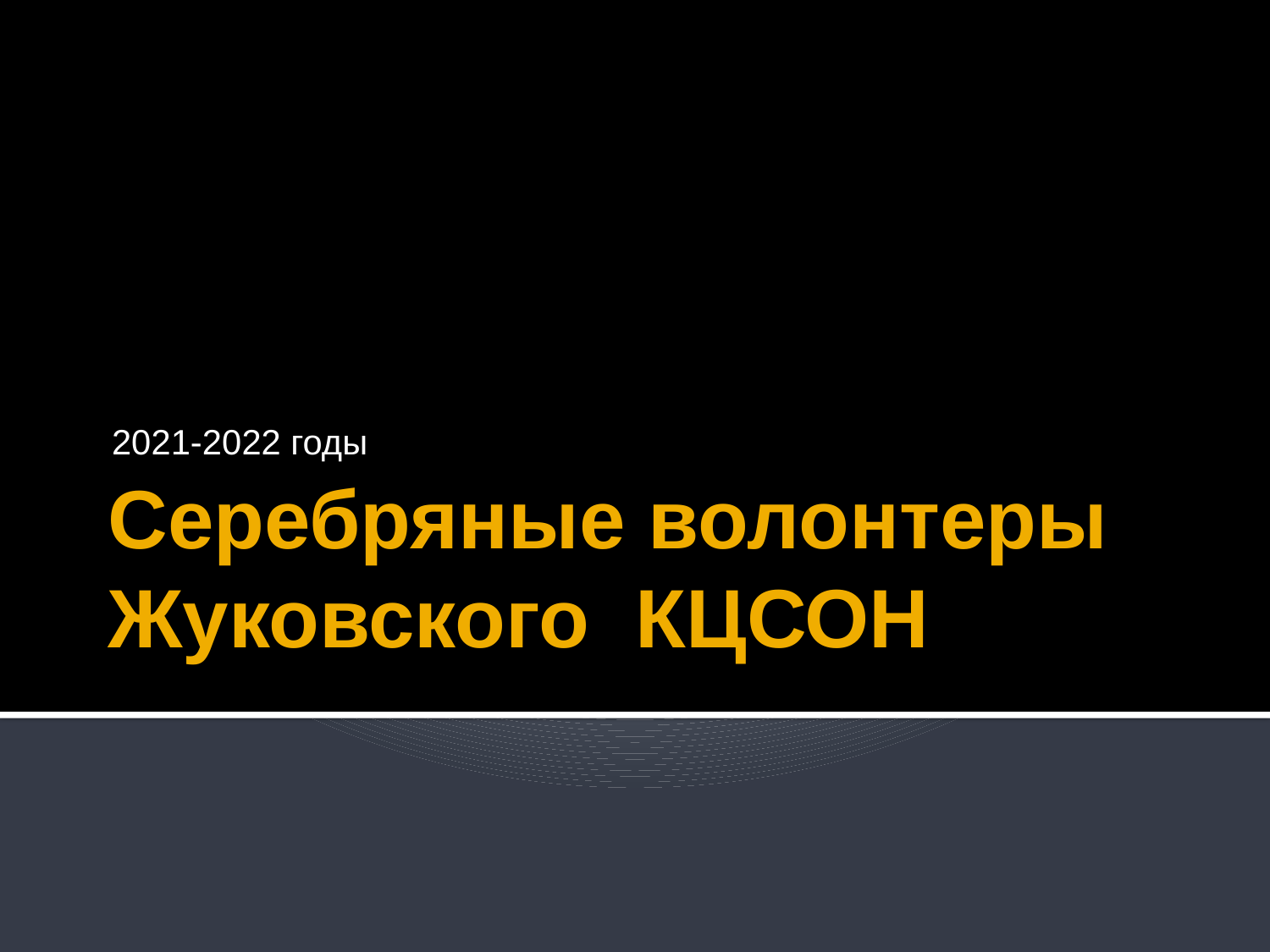

2021-2022 годы
# Серебряные волонтеры  Жуковского  КЦСОН